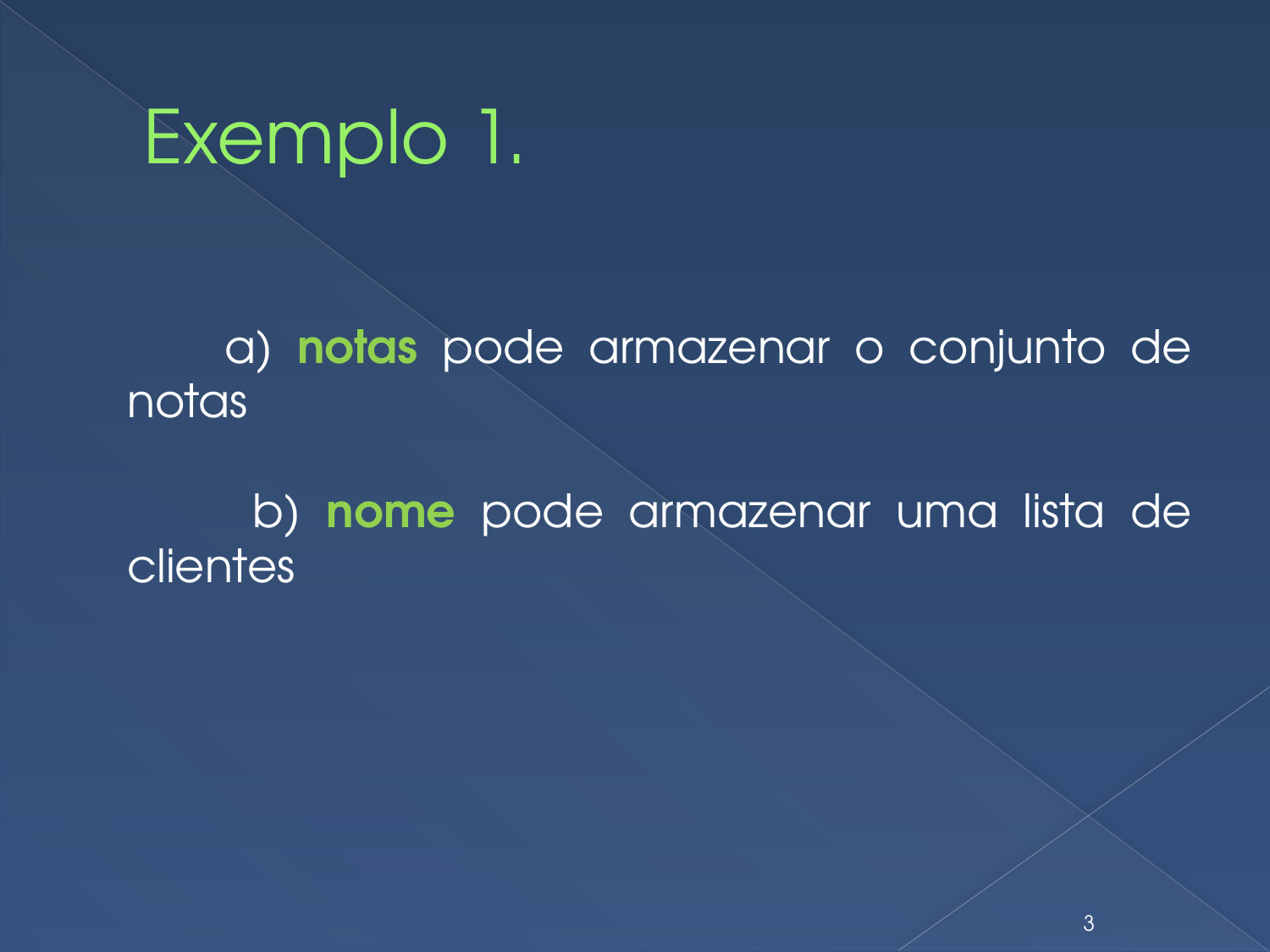

# Exemplo 1.

    a) notas pode armazenar o conjunto de notas

     b) nome pode armazenar uma lista de clientes

3